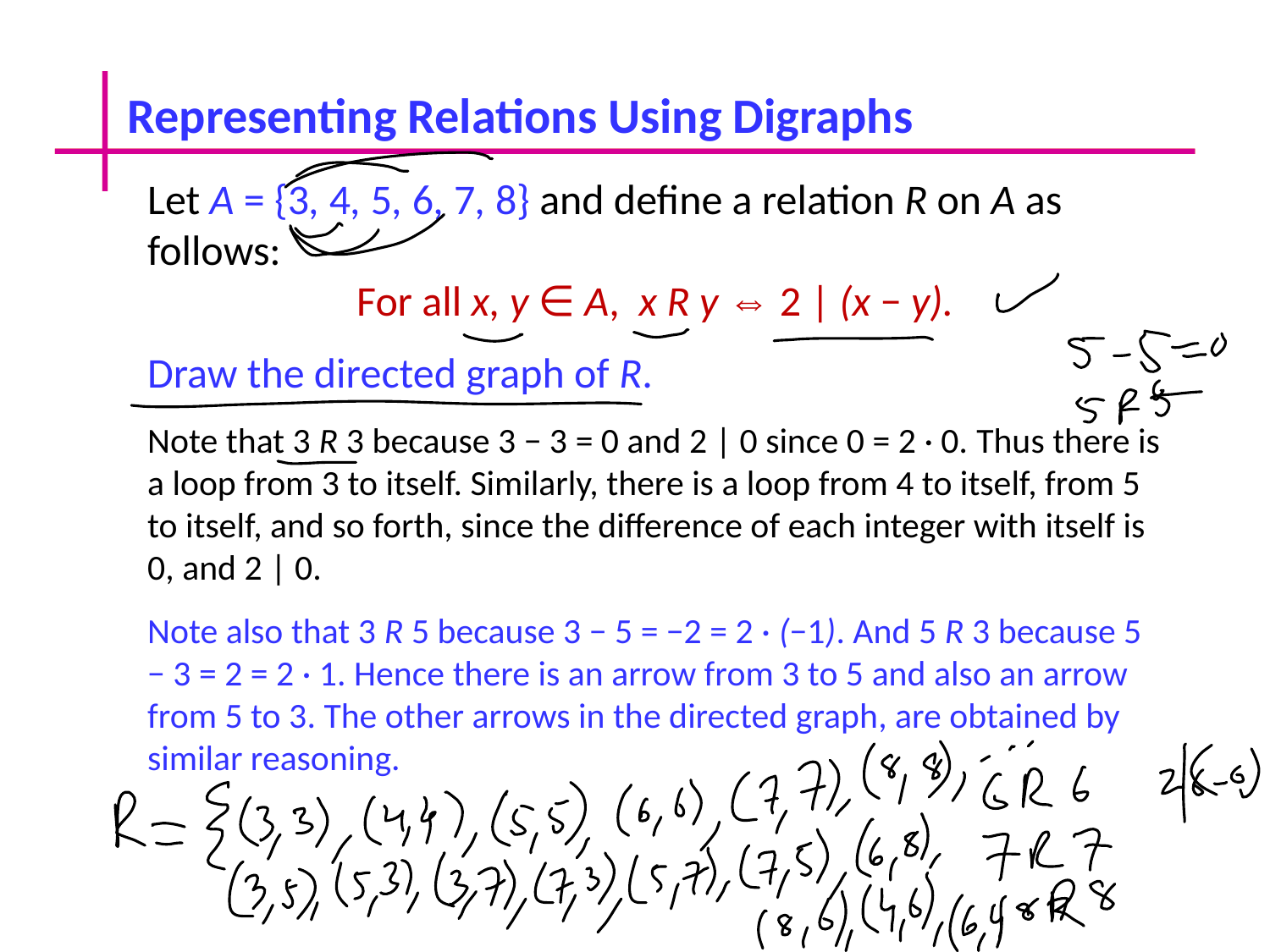

Representing Relations Using Digraphs

Let A = {3, 4, 5, 6, 7, 8} and define a relation R on A as follows:
For all x, y ∈ A,  x R y ⇔ 2 | (x − y).

Draw the directed graph of R.

Note that 3 R 3 because 3 − 3 = 0 and 2 | 0 since 0 = 2 · 0. Thus there is a loop from 3 to itself. Similarly, there is a loop from 4 to itself, from 5 to itself, and so forth, since the difference of each integer with itself is 0, and 2 | 0.

Note also that 3 R 5 because 3 − 5 = −2 = 2 · (−1). And 5 R 3 because 5 − 3 = 2 = 2 · 1. Hence there is an arrow from 3 to 5 and also an arrow from 5 to 3. The other arrows in the directed graph, are obtained by similar reasoning.